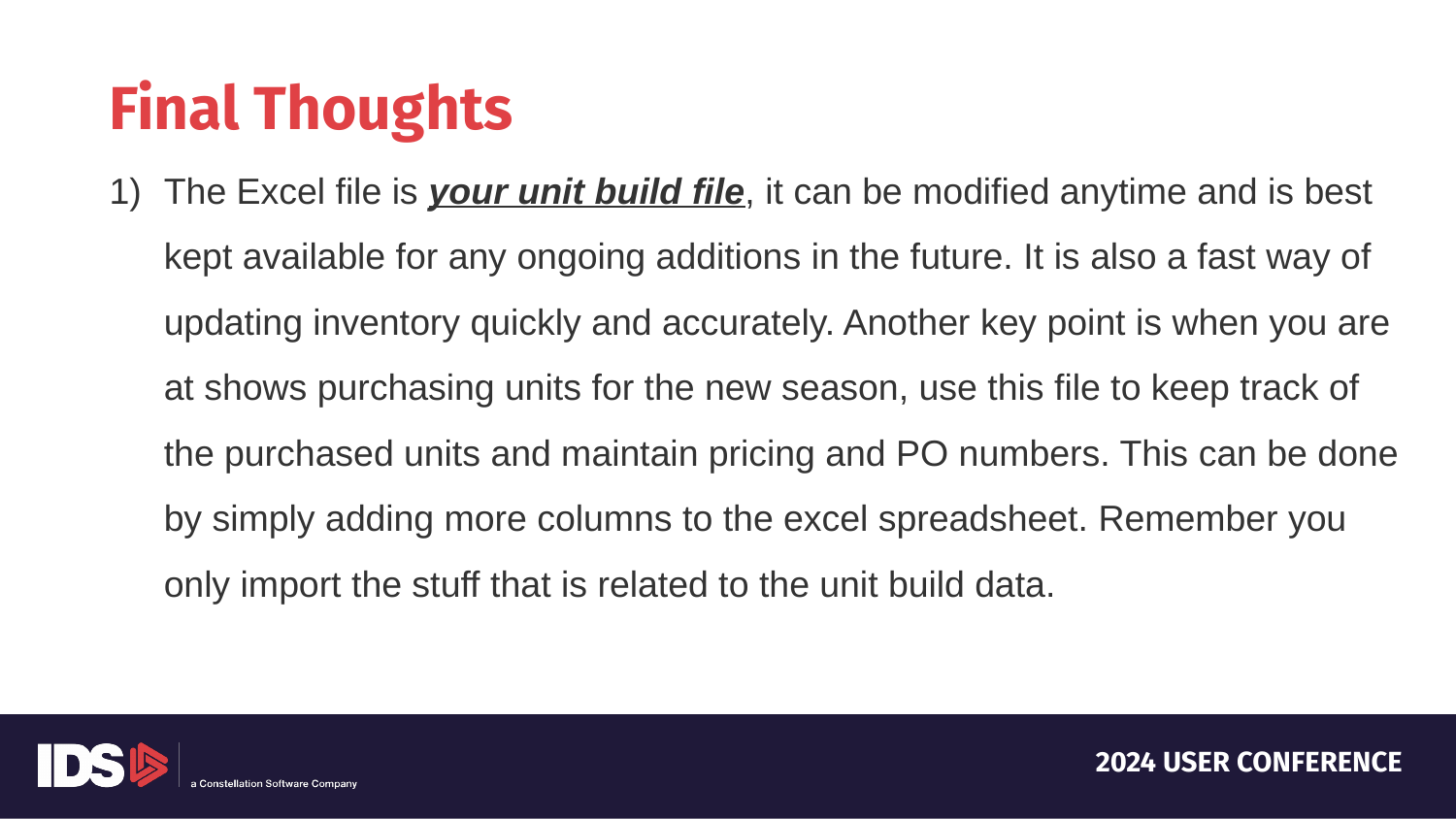

Final Thoughts
The Excel file is your unit build file, it can be modified anytime and is best kept available for any ongoing additions in the future. It is also a fast way of updating inventory quickly and accurately. Another key point is when you are at shows purchasing units for the new season, use this file to keep track of the purchased units and maintain pricing and PO numbers. This can be done by simply adding more columns to the excel spreadsheet. Remember you only import the stuff that is related to the unit build data.